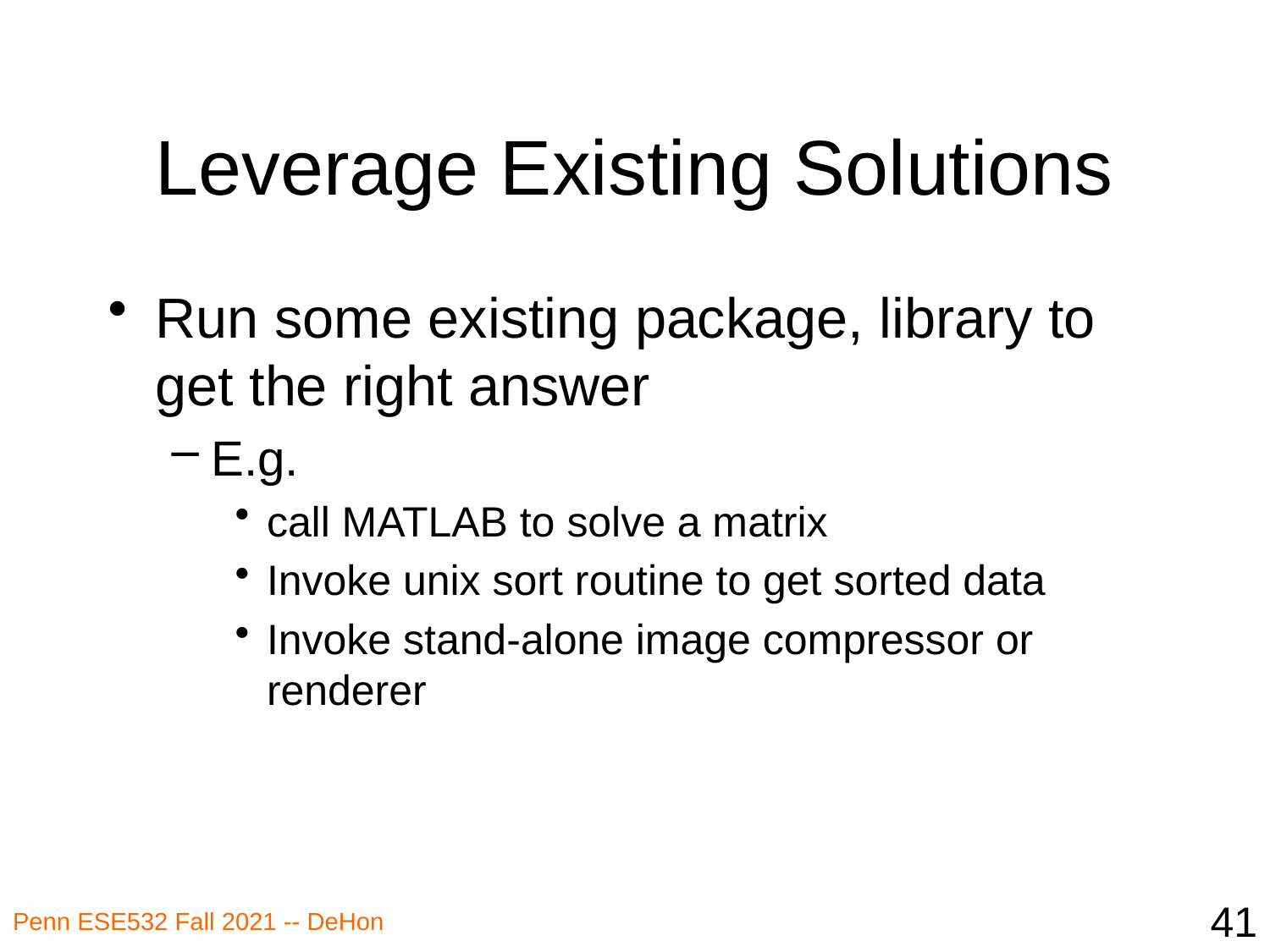

# Leverage Existing Solutions
Run some existing package, library to get the right answer
E.g.
call MATLAB to solve a matrix
Invoke unix sort routine to get sorted data
Invoke stand-alone image compressor or renderer
41
Penn ESE532 Fall 2021 -- DeHon